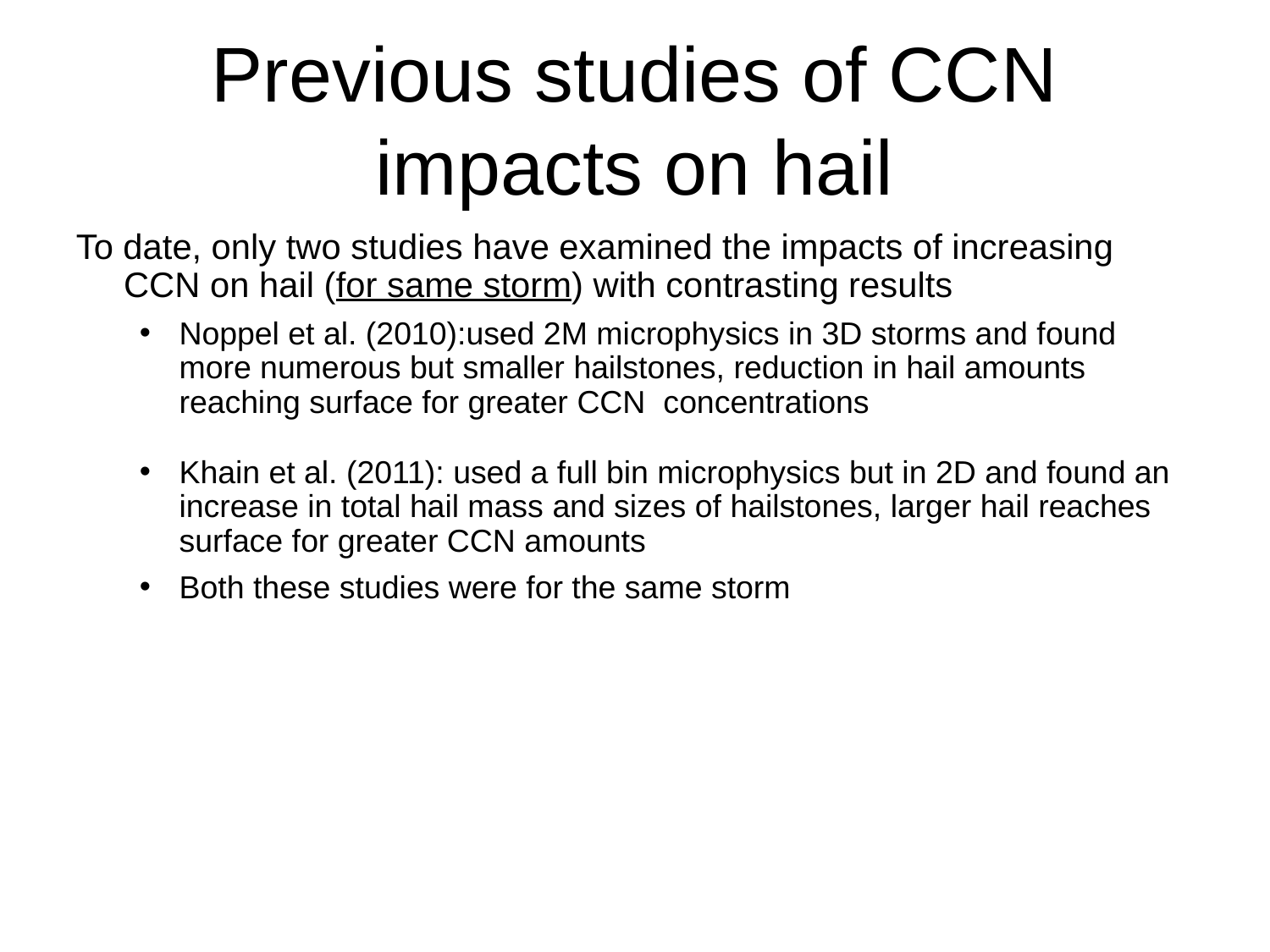

# Previous studies of CCN impacts on hail
To date, only two studies have examined the impacts of increasing CCN on hail (for same storm) with contrasting results
Noppel et al. (2010):used 2M microphysics in 3D storms and found  more numerous but smaller hailstones, reduction in hail amounts reaching surface for greater CCN  concentrations

Khain et al. (2011): used a full bin microphysics but in 2D and found an  increase in total hail mass and sizes of hailstones, larger hail reaches surface for greater CCN amounts
Both these studies were for the same storm